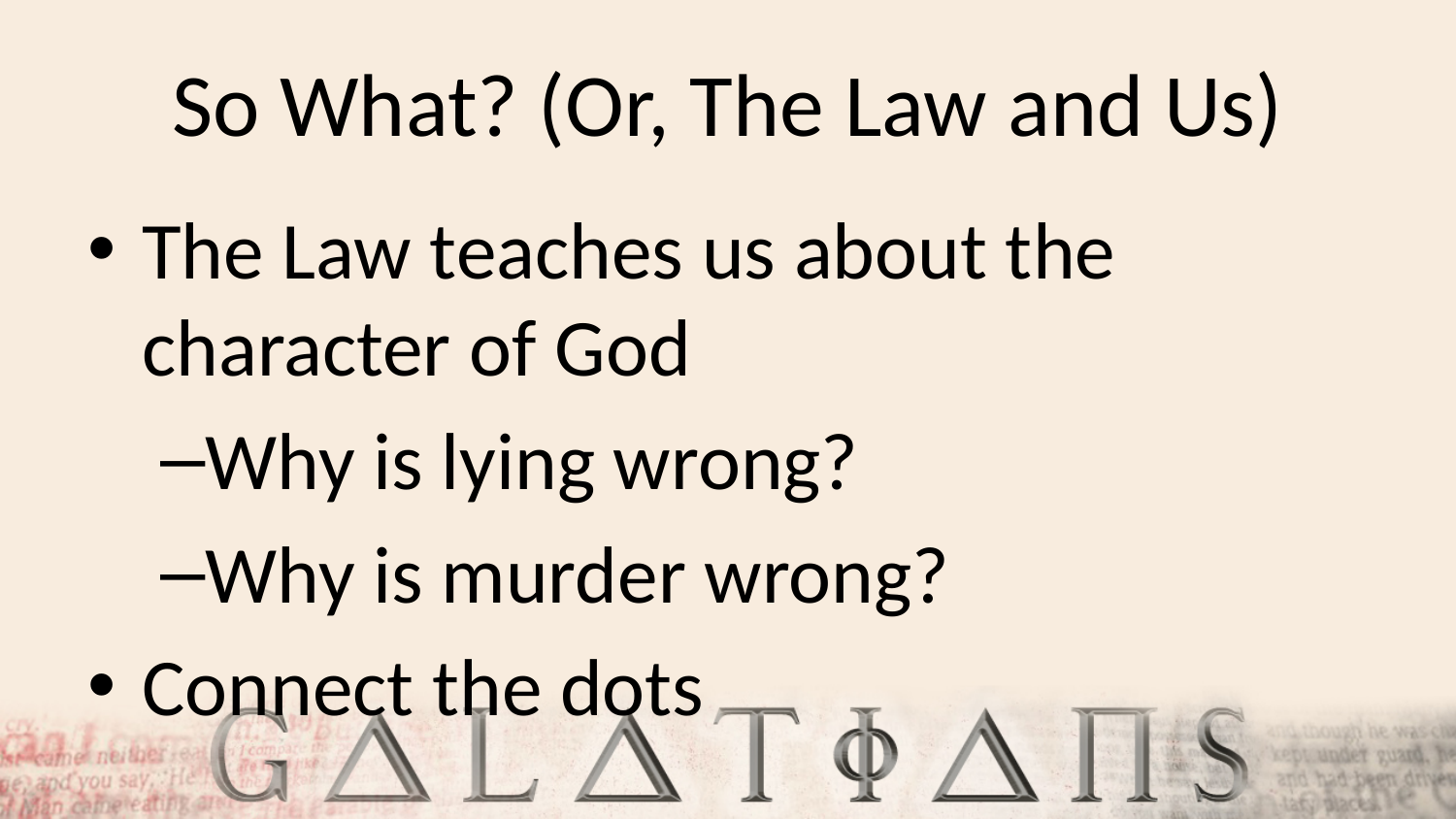

# So What? (Or, The Law and Us)
The Law teaches us about the character of God
Why is lying wrong?
Why is murder wrong?
Connect the dots